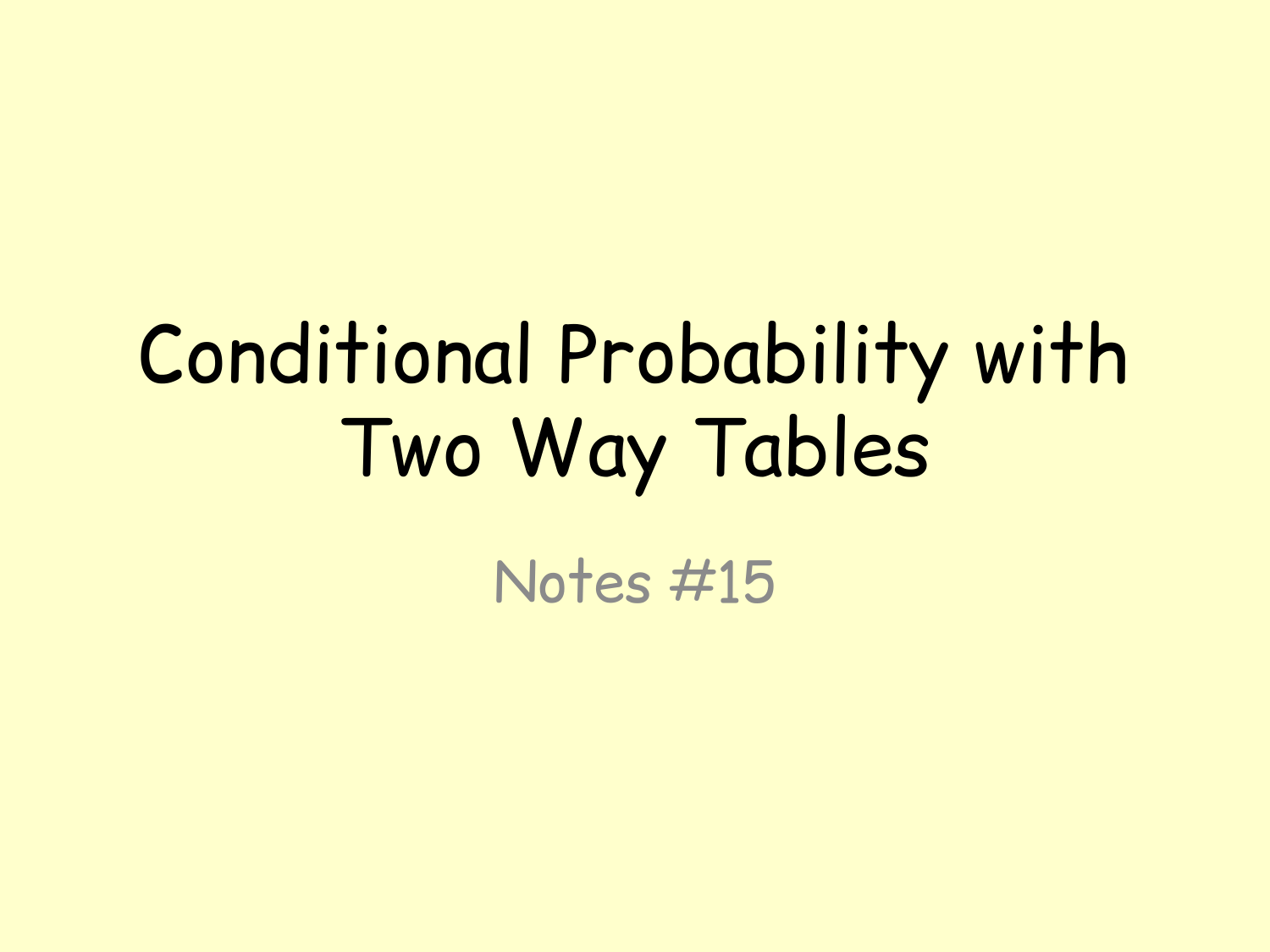

# Conditional Probability with Two Way Tables
Notes #15